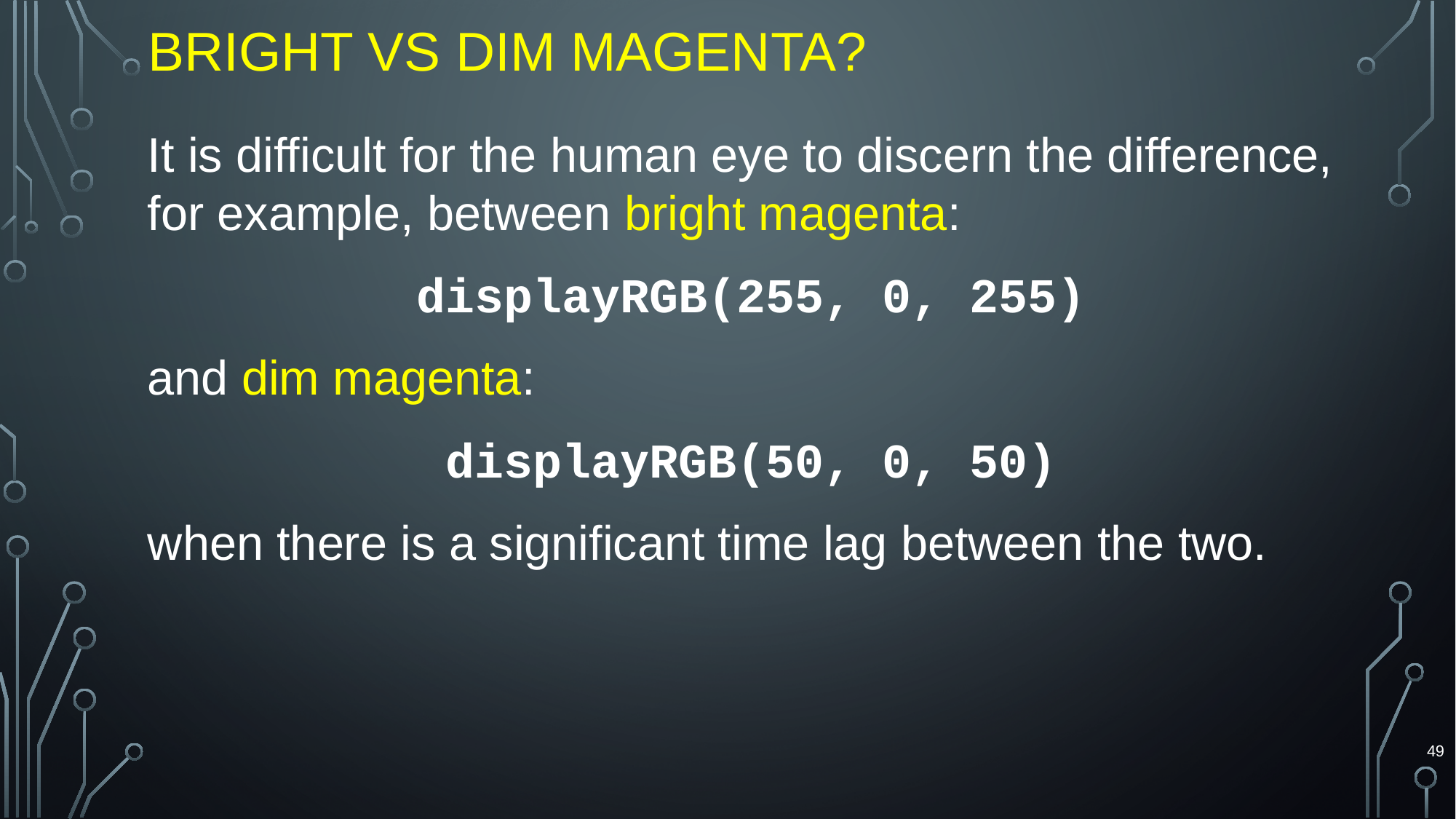

# Bright vs Dim Magenta?
It is difficult for the human eye to discern the difference, for example, between bright magenta:
displayRGB(255, 0, 255)
and dim magenta:
displayRGB(50, 0, 50)
when there is a significant time lag between the two.
49